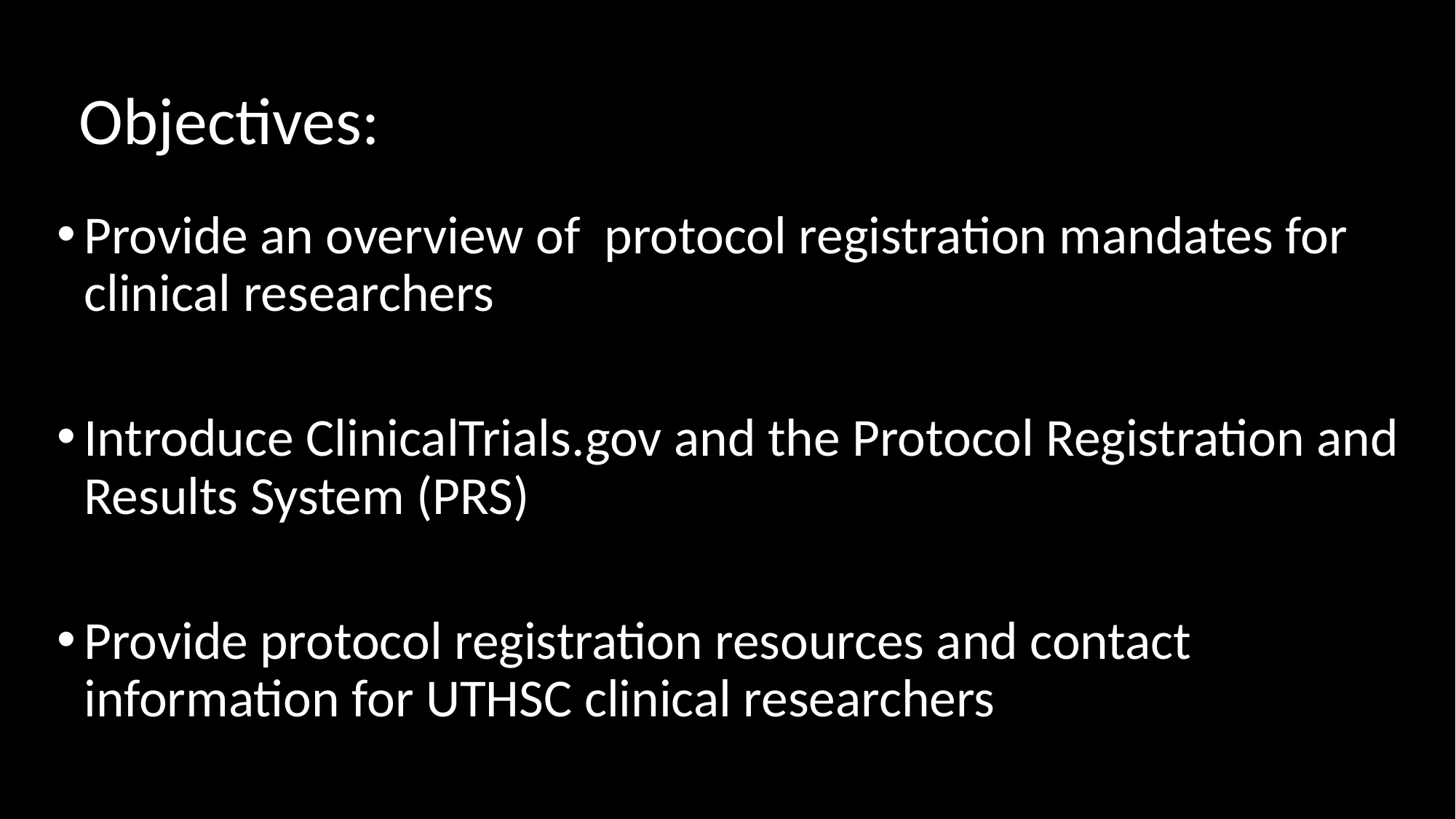

# Objectives:
Provide an overview of  protocol registration mandates for clinical researchers

Introduce ClinicalTrials.gov and the Protocol Registration and Results System (PRS)

Provide protocol registration resources and contact information for UTHSC clinical researchers